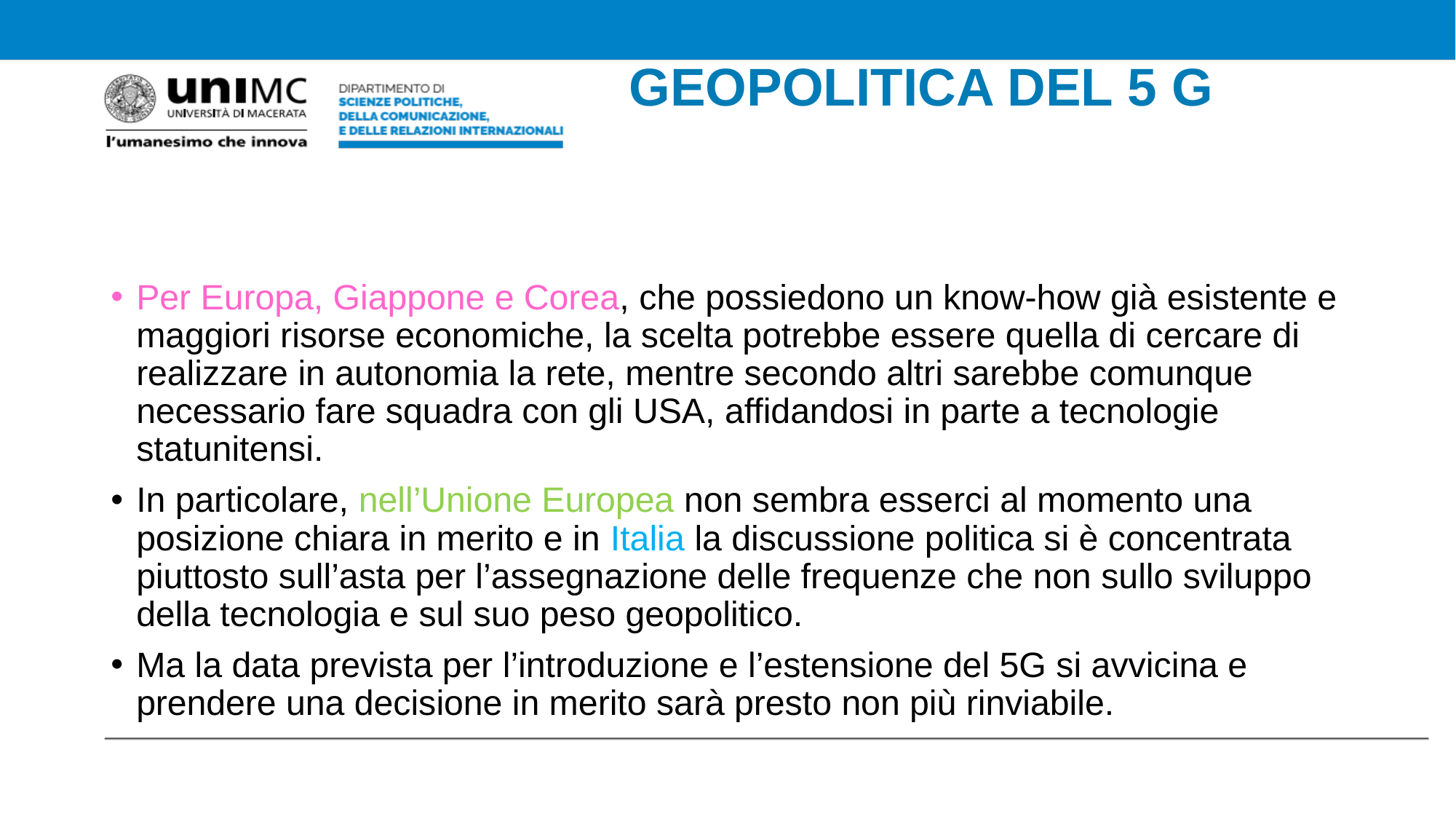

# GEOPOLITICA DEL 5 G
Per Europa, Giappone e Corea, che possiedono un know-how già esistente e maggiori risorse economiche, la scelta potrebbe essere quella di cercare di realizzare in autonomia la rete, mentre secondo altri sarebbe comunque necessario fare squadra con gli USA, affidandosi in parte a tecnologie statunitensi.
In particolare, nell’Unione Europea non sembra esserci al momento una posizione chiara in merito e in Italia la discussione politica si è concentrata piuttosto sull’asta per l’assegnazione delle frequenze che non sullo sviluppo della tecnologia e sul suo peso geopolitico.
Ma la data prevista per l’introduzione e l’estensione del 5G si avvicina e prendere una decisione in merito sarà presto non più rinviabile.